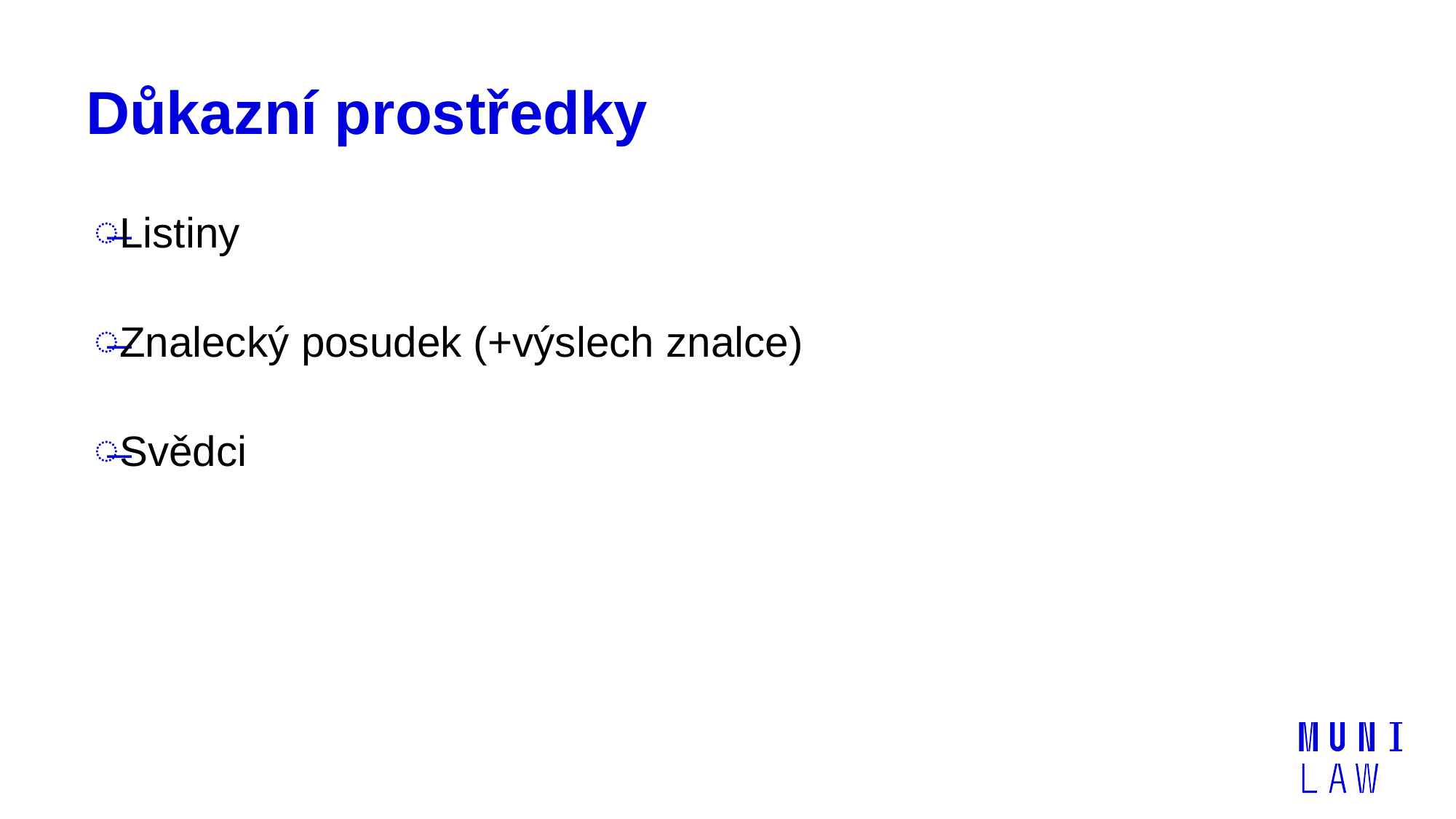

# Důkazní prostředky
Listiny

Znalecký posudek (+výslech znalce)

Svědci